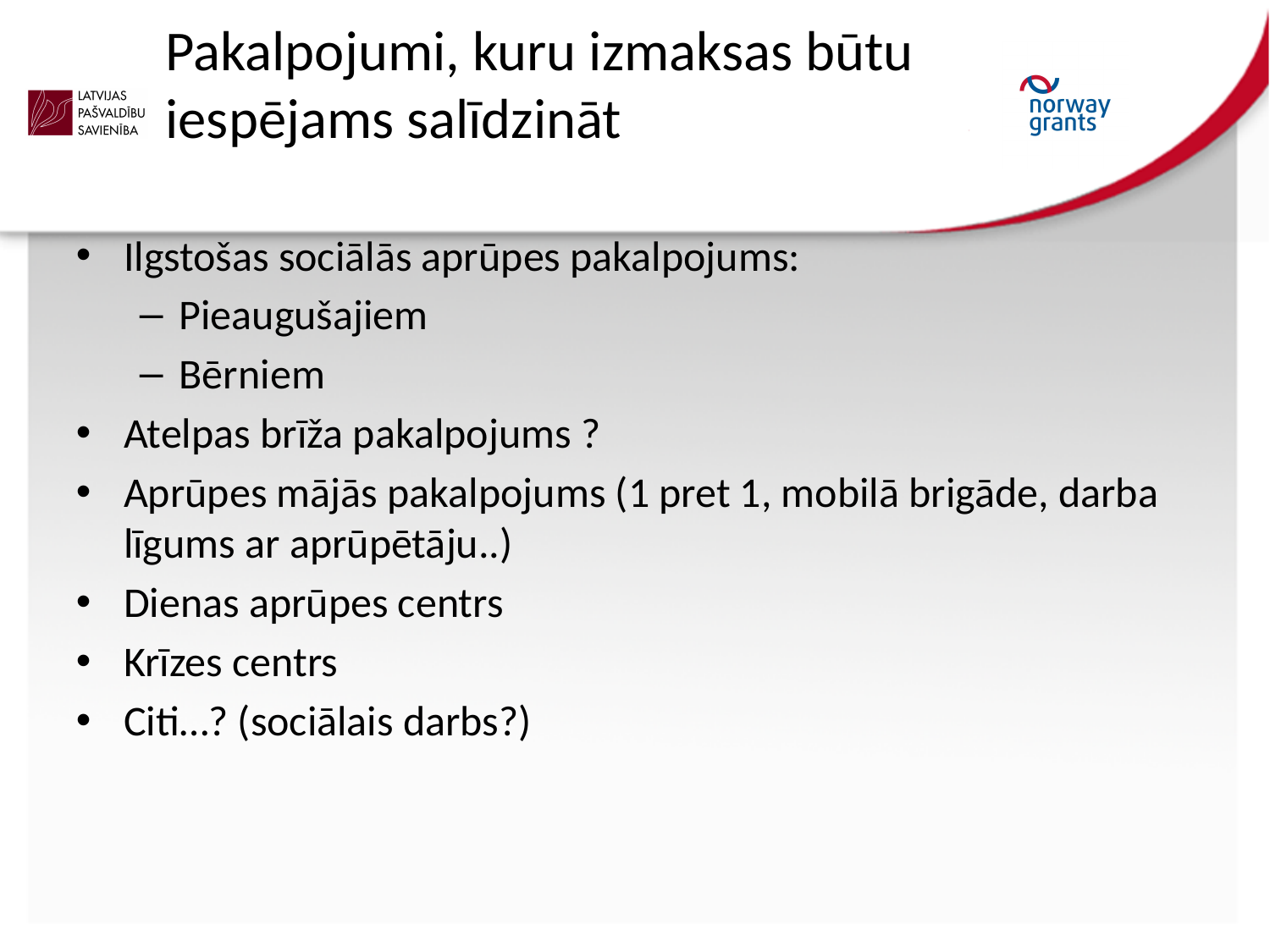

# Pakalpojumi, kuru izmaksas būtu iespējams salīdzināt
Ilgstošas sociālās aprūpes pakalpojums:
Pieaugušajiem
Bērniem
Atelpas brīža pakalpojums ?
Aprūpes mājās pakalpojums (1 pret 1, mobilā brigāde, darba līgums ar aprūpētāju..)
Dienas aprūpes centrs
Krīzes centrs
Citi…? (sociālais darbs?)